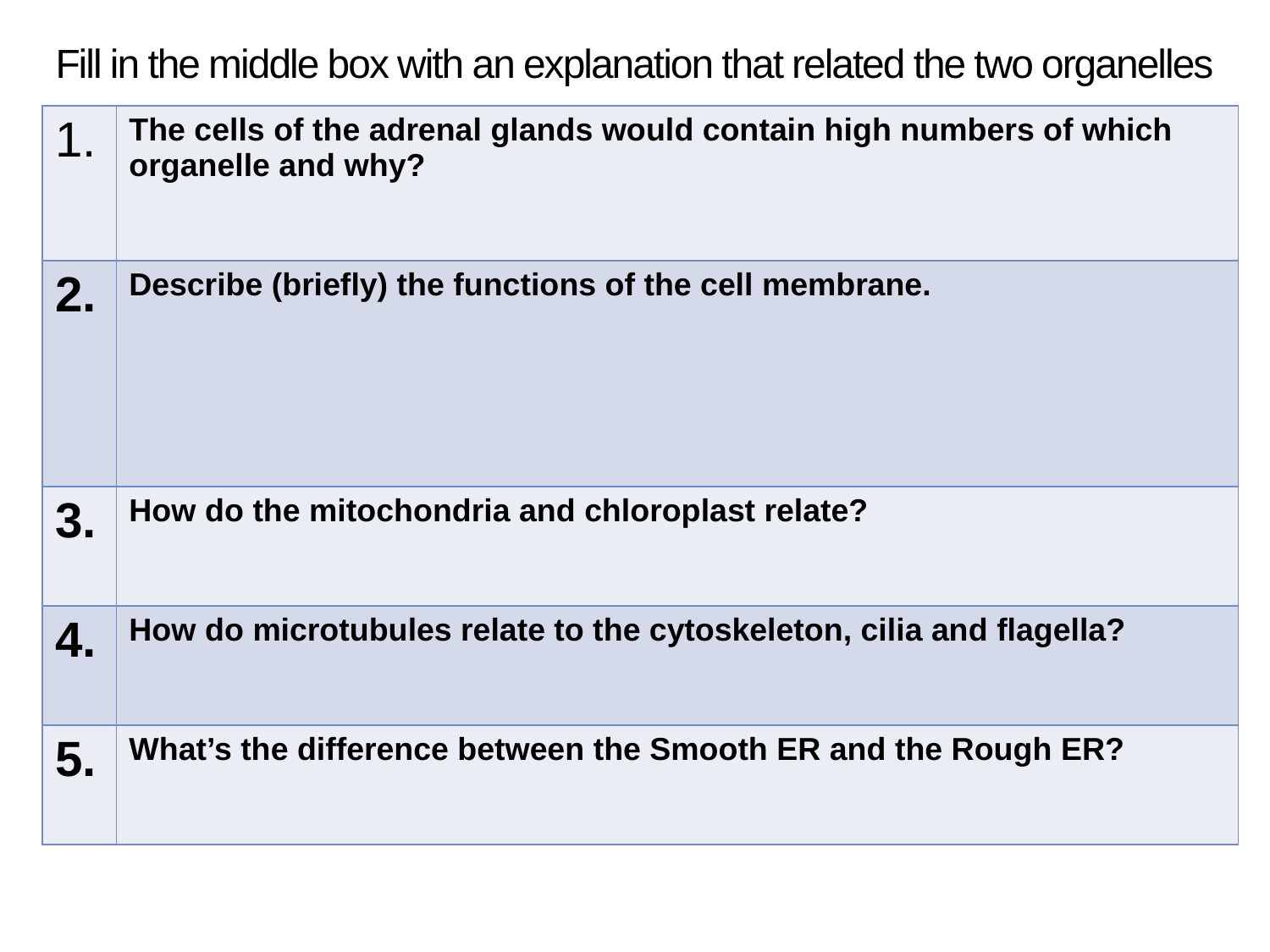

# Fill in the middle box with an explanation that related the two organelles
| 1. | The cells of the adrenal glands would contain high numbers of which organelle and why? |
| --- | --- |
| 2. | Describe (briefly) the functions of the cell membrane. |
| 3. | How do the mitochondria and chloroplast relate? |
| 4. | How do microtubules relate to the cytoskeleton, cilia and flagella? |
| 5. | What’s the difference between the Smooth ER and the Rough ER? |